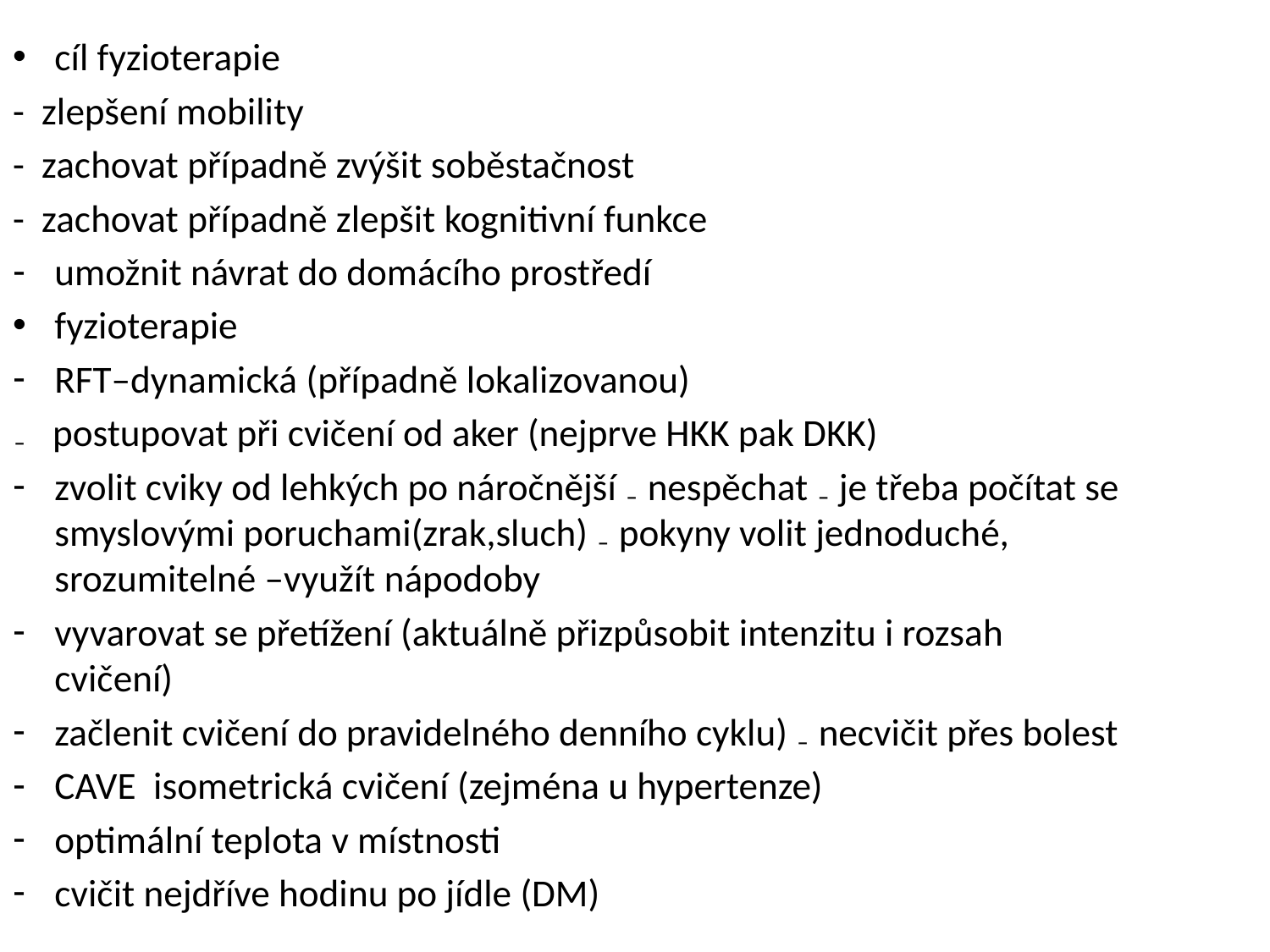

cíl fyzioterapie
-  zlepšení mobility
-  zachovat případně zvýšit soběstačnost
-  zachovat případně zlepšit kognitivní funkce
umožnit návrat do domácího prostředí
fyzioterapie
RFT–dynamická (případně lokalizovanou)
₋   postupovat při cvičení od aker (nejprve HKK pak DKK)
zvolit cviky od lehkých po náročnější ₋ nespěchat ₋ je třeba počítat se smyslovými poruchami(zrak,sluch) ₋ pokyny volit jednoduché, srozumitelné –využít nápodoby
vyvarovat se přetížení (aktuálně přizpůsobit intenzitu i rozsah cvičení)
začlenit cvičení do pravidelného denního cyklu) ₋ necvičit přes bolest
CAVE  isometrická cvičení (zejména u hypertenze)
optimální teplota v místnosti
cvičit nejdříve hodinu po jídle (DM)